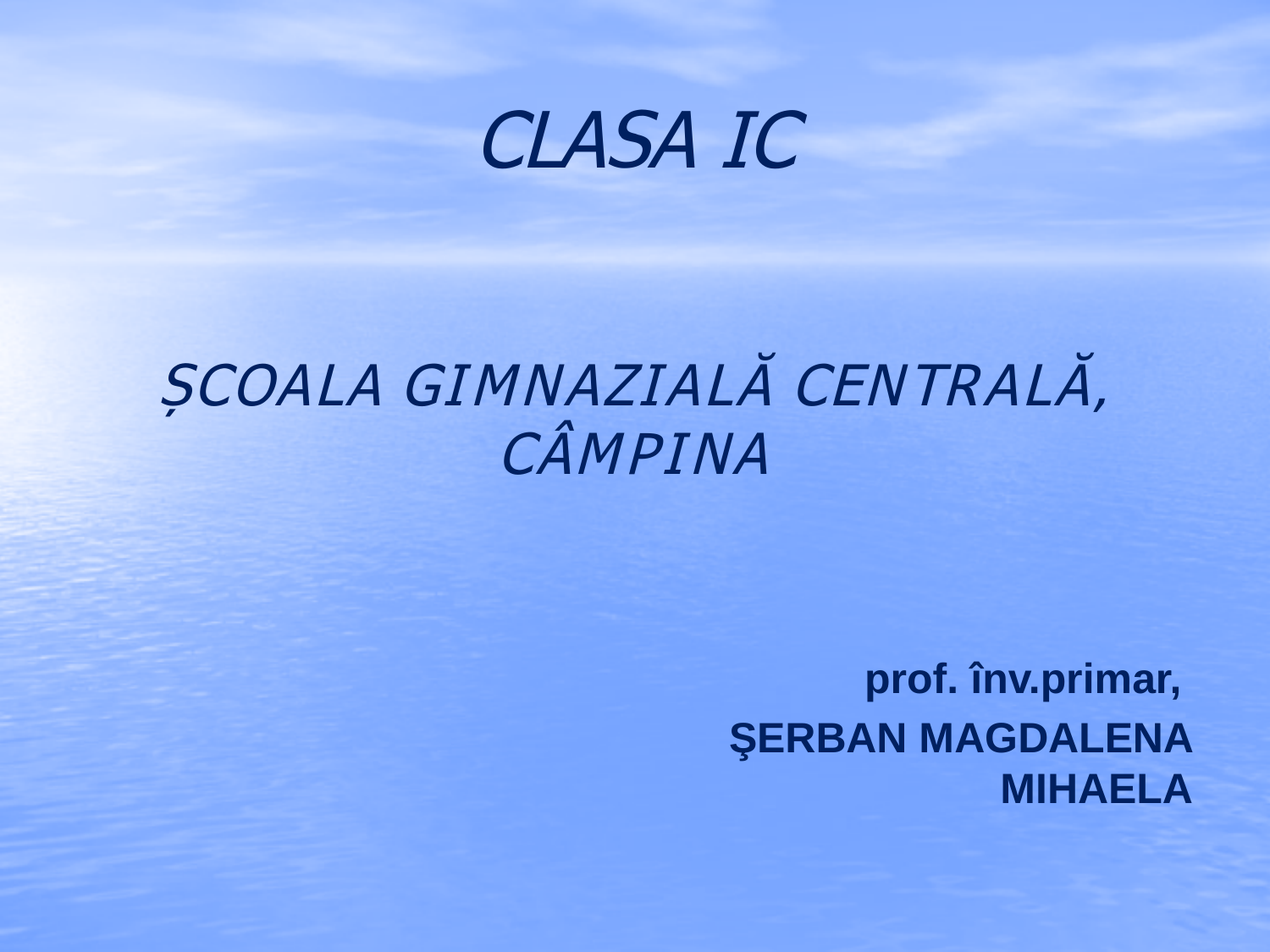

# CLASA IC

ȘCOALA GIMNAZIALĂ CENTRALĂ, CÂMPINA

prof. înv.primar,
ŞERBAN MAGDALENA
                   MIHAELA